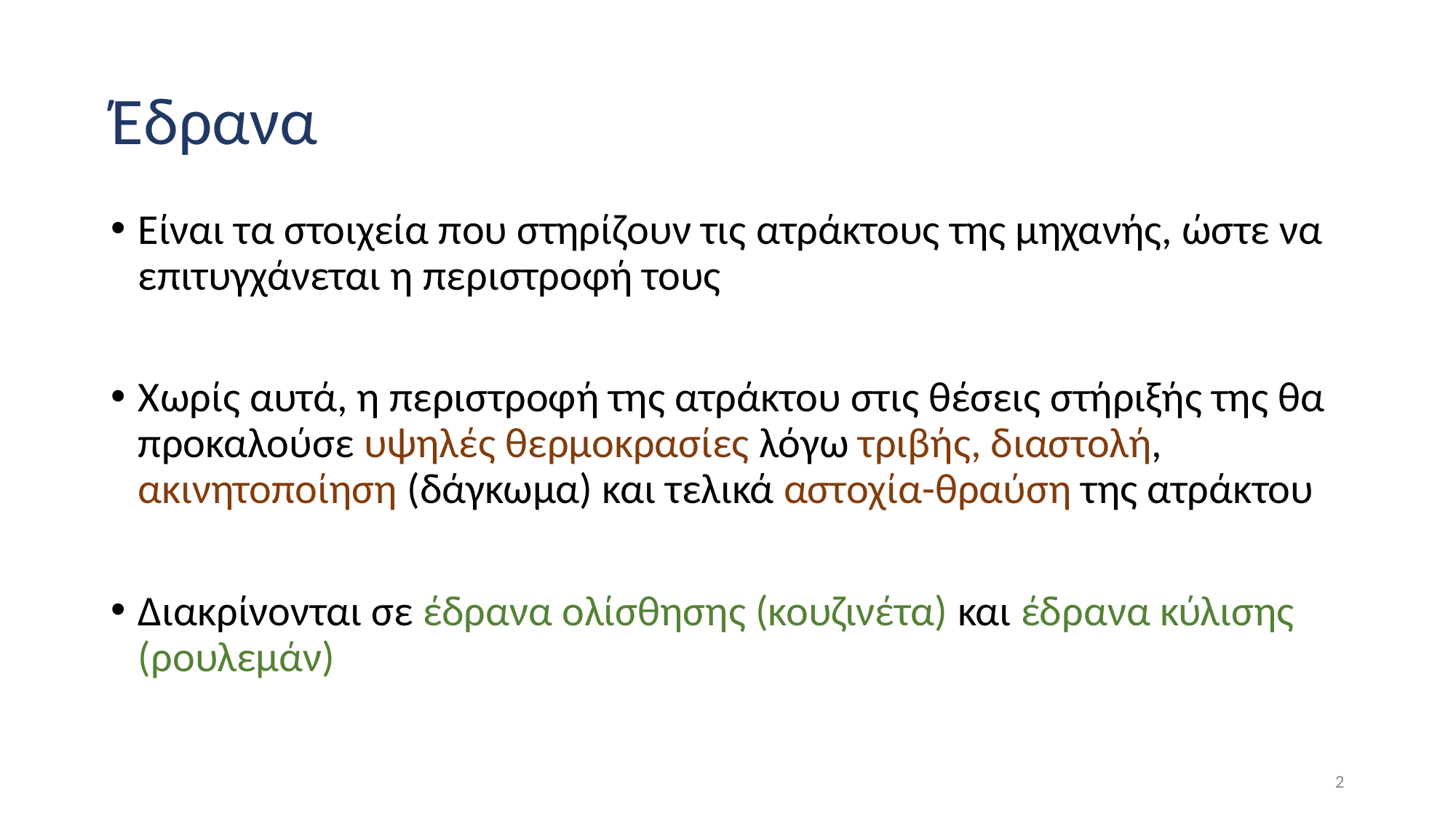

# Έδρανα
Είναι τα στοιχεία που στηρίζουν τις ατράκτους της μηχανής, ώστε να επιτυγχάνεται η περιστροφή τους

Χωρίς αυτά, η περιστροφή της ατράκτου στις θέσεις στήριξής της θα προκαλούσε υψηλές θερμοκρασίες λόγω τριβής, διαστολή, ακινητοποίηση (δάγκωμα) και τελικά αστοχία-θραύση της ατράκτου

Διακρίνονται σε έδρανα ολίσθησης (κουζινέτα) και έδρανα κύλισης (ρουλεμάν)
2